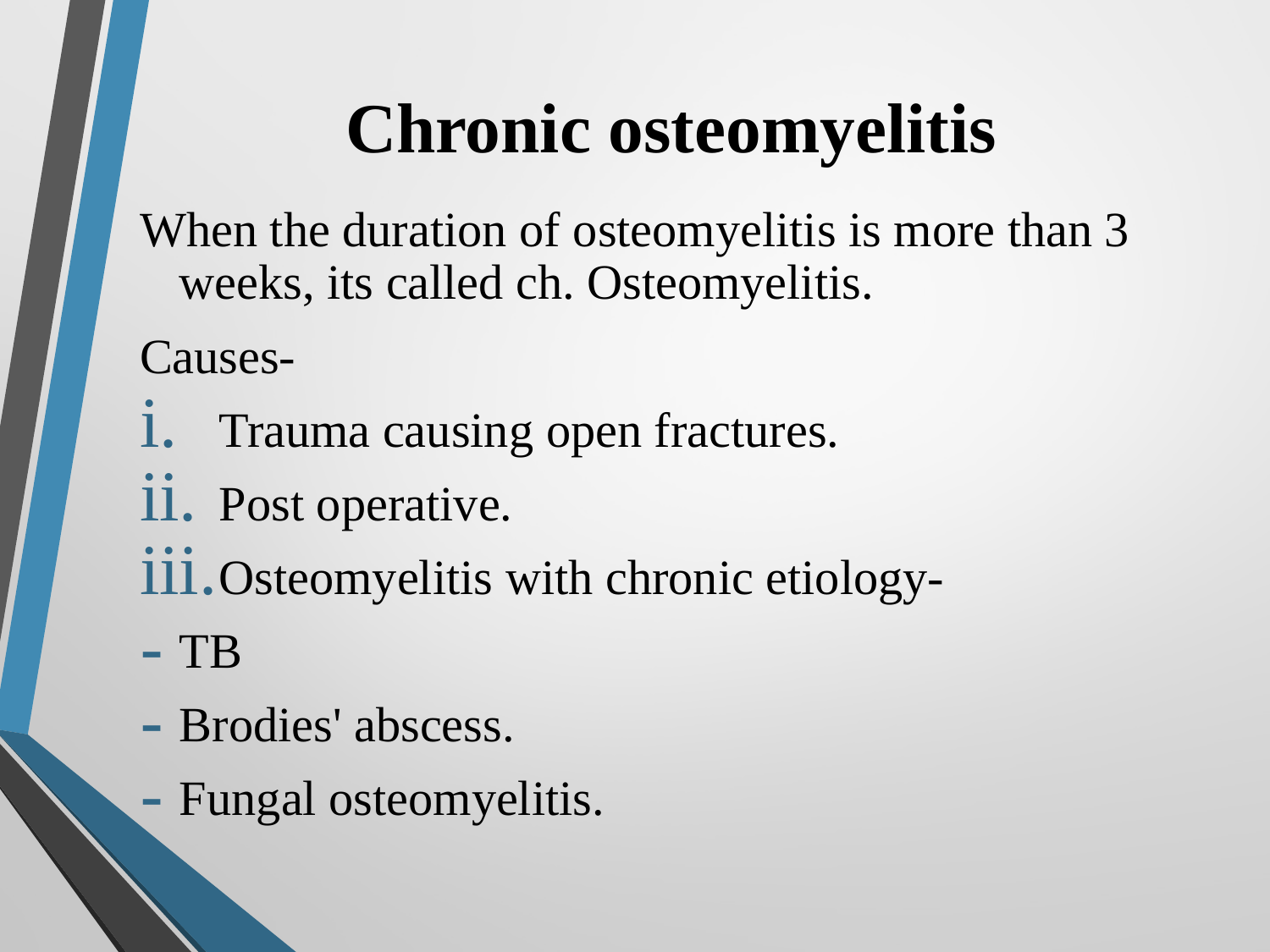

# Chronic osteomyelitis
When the duration of osteomyelitis is more than 3 weeks, its called ch. Osteomyelitis.
Causes-
Trauma causing open fractures.
Post operative.
Osteomyelitis with chronic etiology-
TB
Brodies' abscess.
Fungal osteomyelitis.